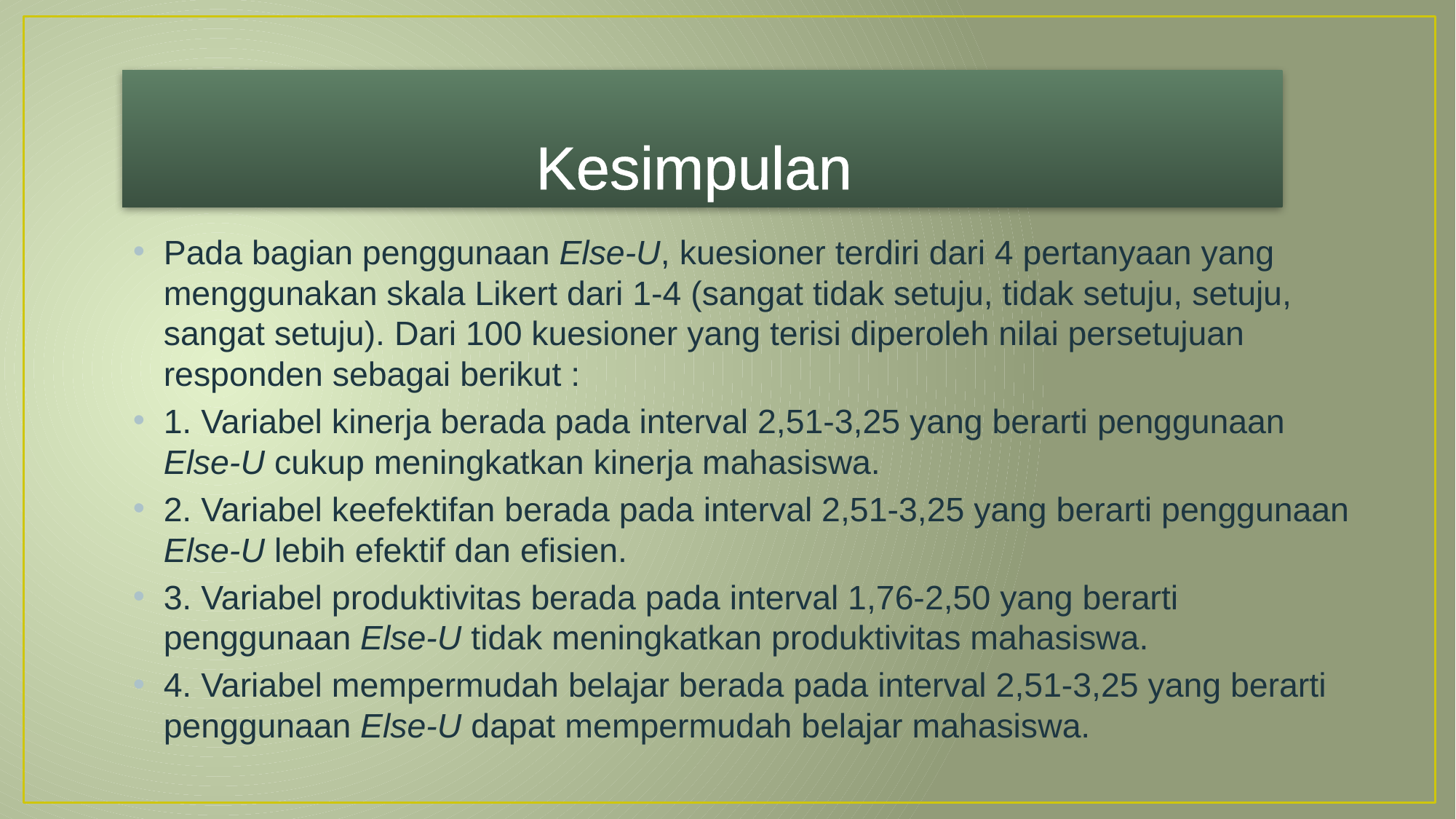

# Kesimpulan
Pada bagian penggunaan Else-U, kuesioner terdiri dari 4 pertanyaan yang menggunakan skala Likert dari 1-4 (sangat tidak setuju, tidak setuju, setuju, sangat setuju). Dari 100 kuesioner yang terisi diperoleh nilai persetujuan responden sebagai berikut :
1. Variabel kinerja berada pada interval 2,51-3,25 yang berarti penggunaan Else-U cukup meningkatkan kinerja mahasiswa.
2. Variabel keefektifan berada pada interval 2,51-3,25 yang berarti penggunaan Else-U lebih efektif dan efisien.
3. Variabel produktivitas berada pada interval 1,76-2,50 yang berarti penggunaan Else-U tidak meningkatkan produktivitas mahasiswa.
4. Variabel mempermudah belajar berada pada interval 2,51-3,25 yang berarti penggunaan Else-U dapat mempermudah belajar mahasiswa.